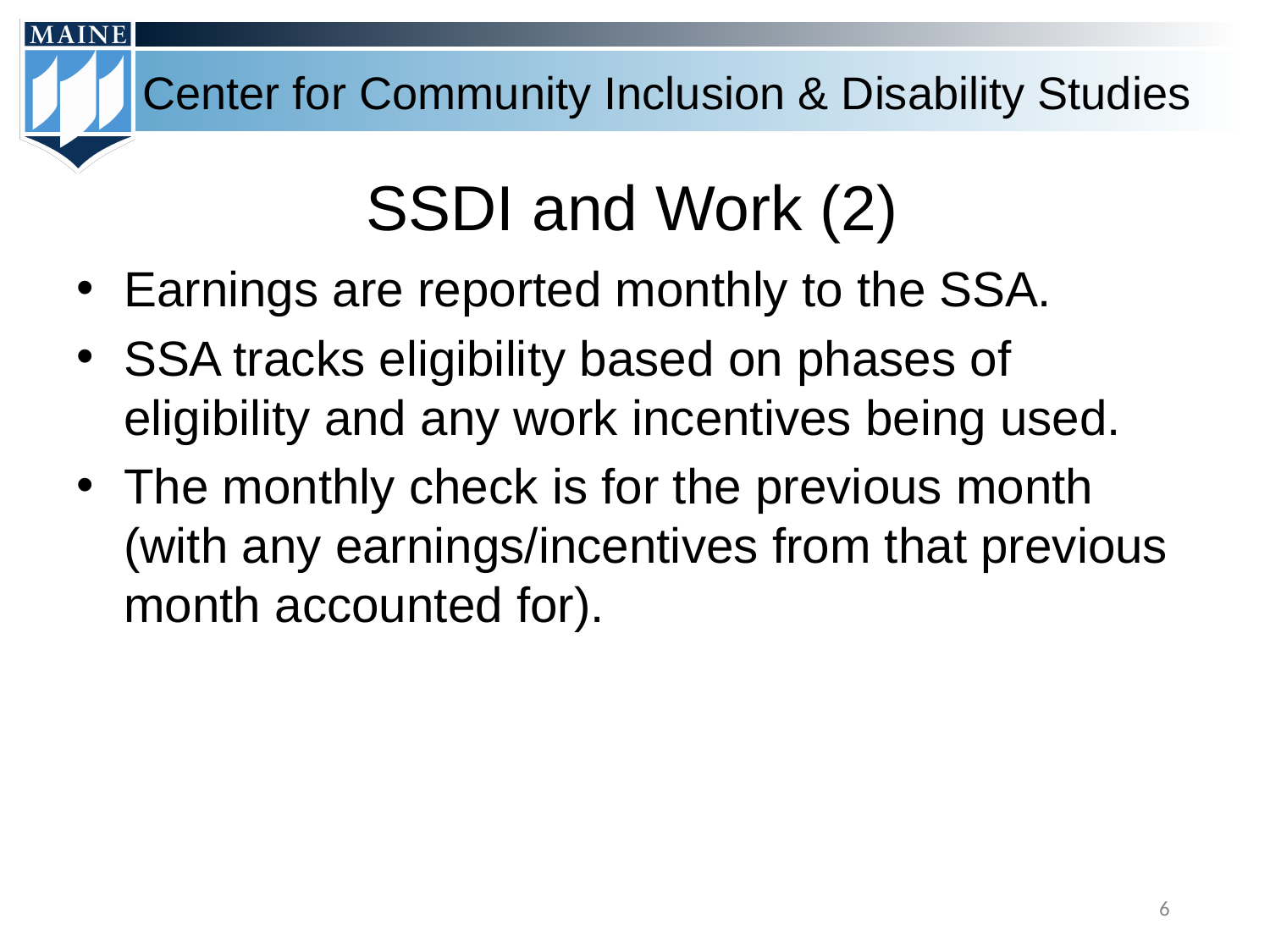

# SSDI and Work (2)
Earnings are reported monthly to the SSA.
SSA tracks eligibility based on phases of eligibility and any work incentives being used.
The monthly check is for the previous month (with any earnings/incentives from that previous month accounted for).

6